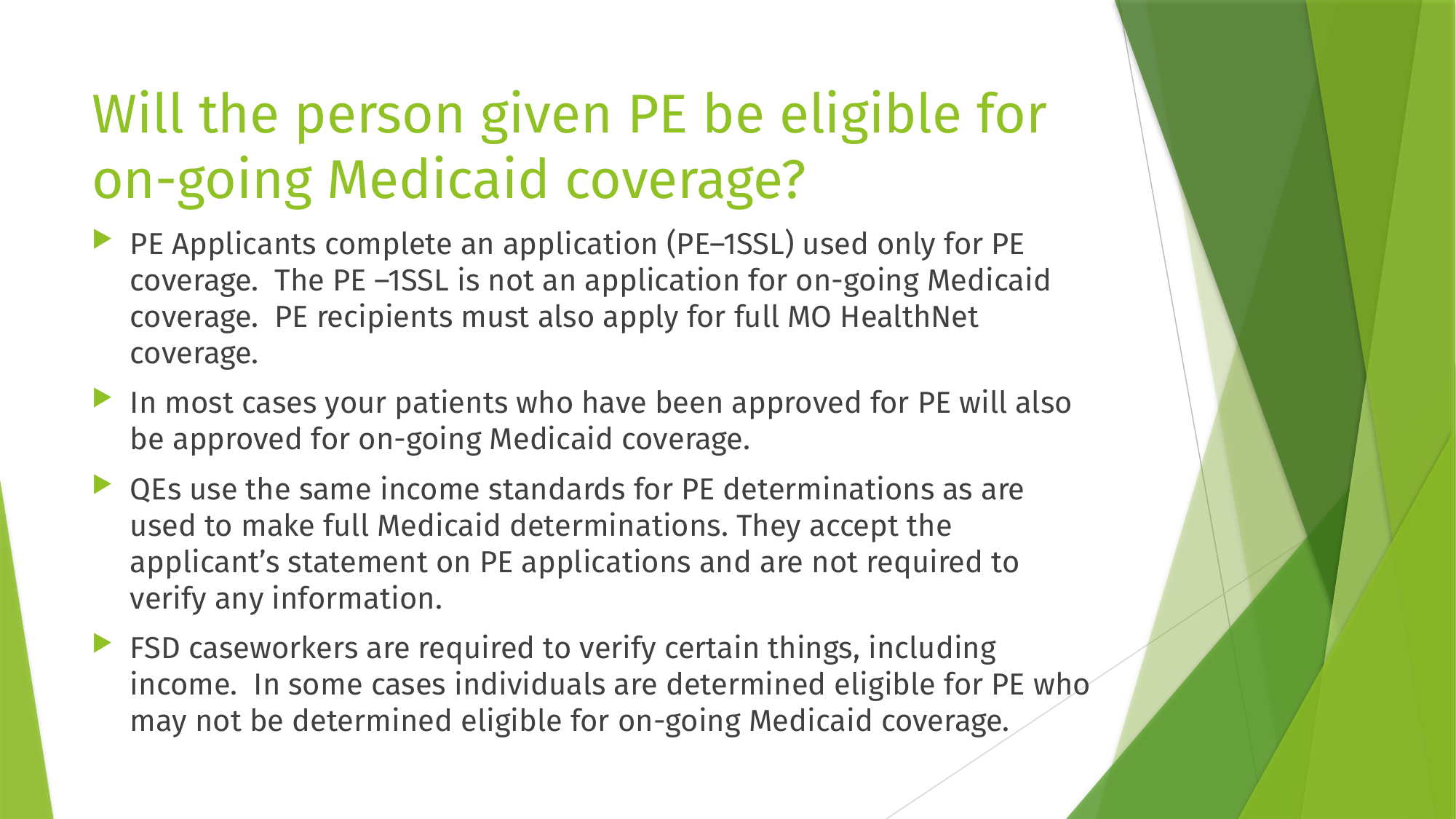

# Will the person given PE be eligible for on-going Medicaid coverage?
PE Applicants complete an application (PE–1SSL) used only for PE coverage.  The PE –1SSL is not an application for on-going Medicaid coverage.  PE recipients must also apply for full MO HealthNet coverage.
In most cases your patients who have been approved for PE will also be approved for on-going Medicaid coverage.
QEs use the same income standards for PE determinations as are used to make full Medicaid determinations. They accept the applicant’s statement on PE applications and are not required to verify any information.
FSD caseworkers are required to verify certain things, including income.  In some cases individuals are determined eligible for PE who may not be determined eligible for on-going Medicaid coverage.